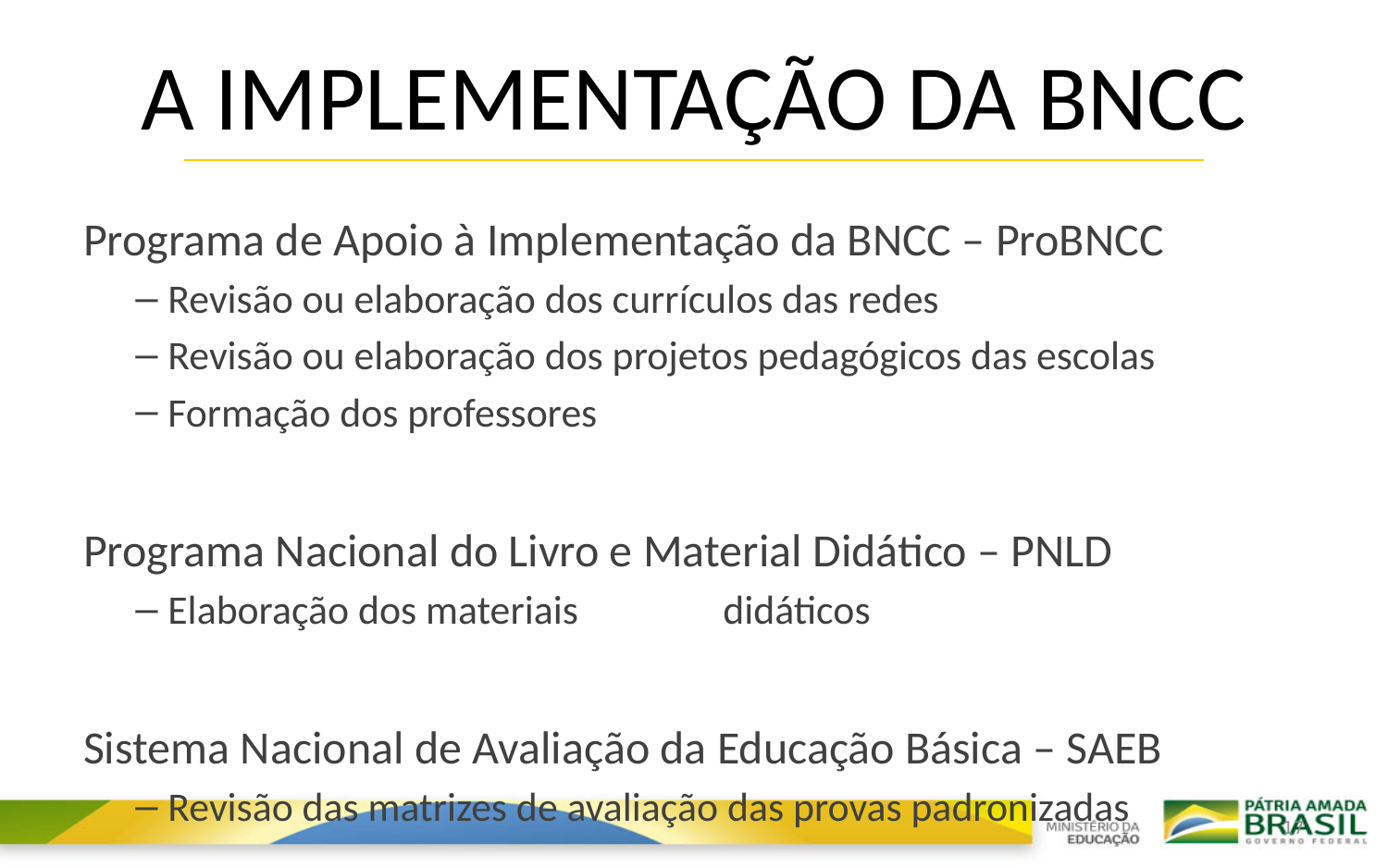

# A implementação da bncc
Programa de Apoio à Implementação da BNCC – ProBNCC
Revisão ou elaboração dos currículos das redes
Revisão ou elaboração dos projetos pedagógicos das escolas
Formação dos professores

Programa Nacional do Livro e Material Didático – PNLD
Elaboração dos materiais 	didáticos

Sistema Nacional de Avaliação da Educação Básica – SAEB
Revisão das matrizes de avaliação das provas padronizadas
17